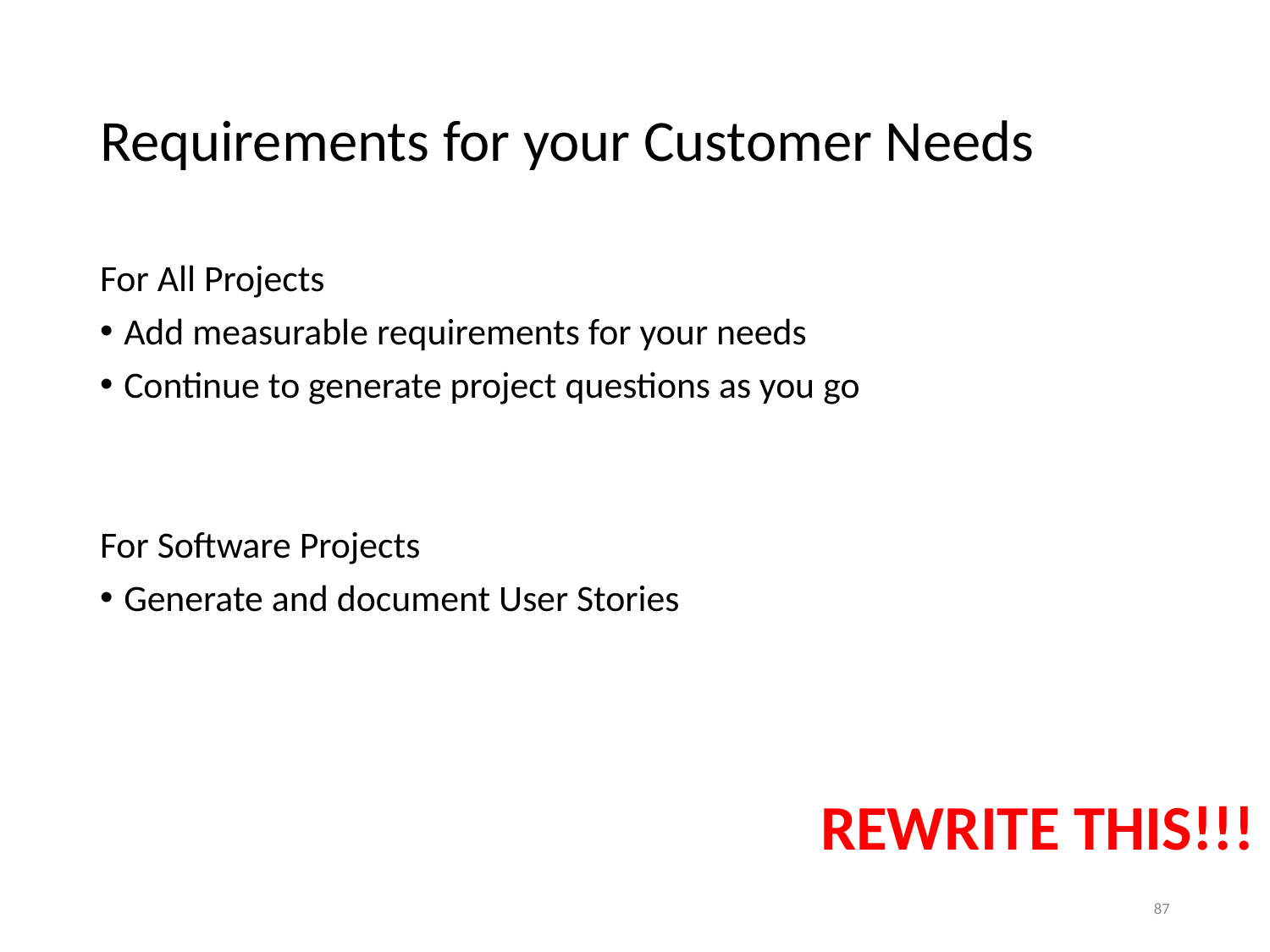

# Requirements for your Customer Needs
For All Projects
Add measurable requirements for your needs
Continue to generate project questions as you go

For Software Projects
Generate and document User Stories
REWRITE THIS!!!
87